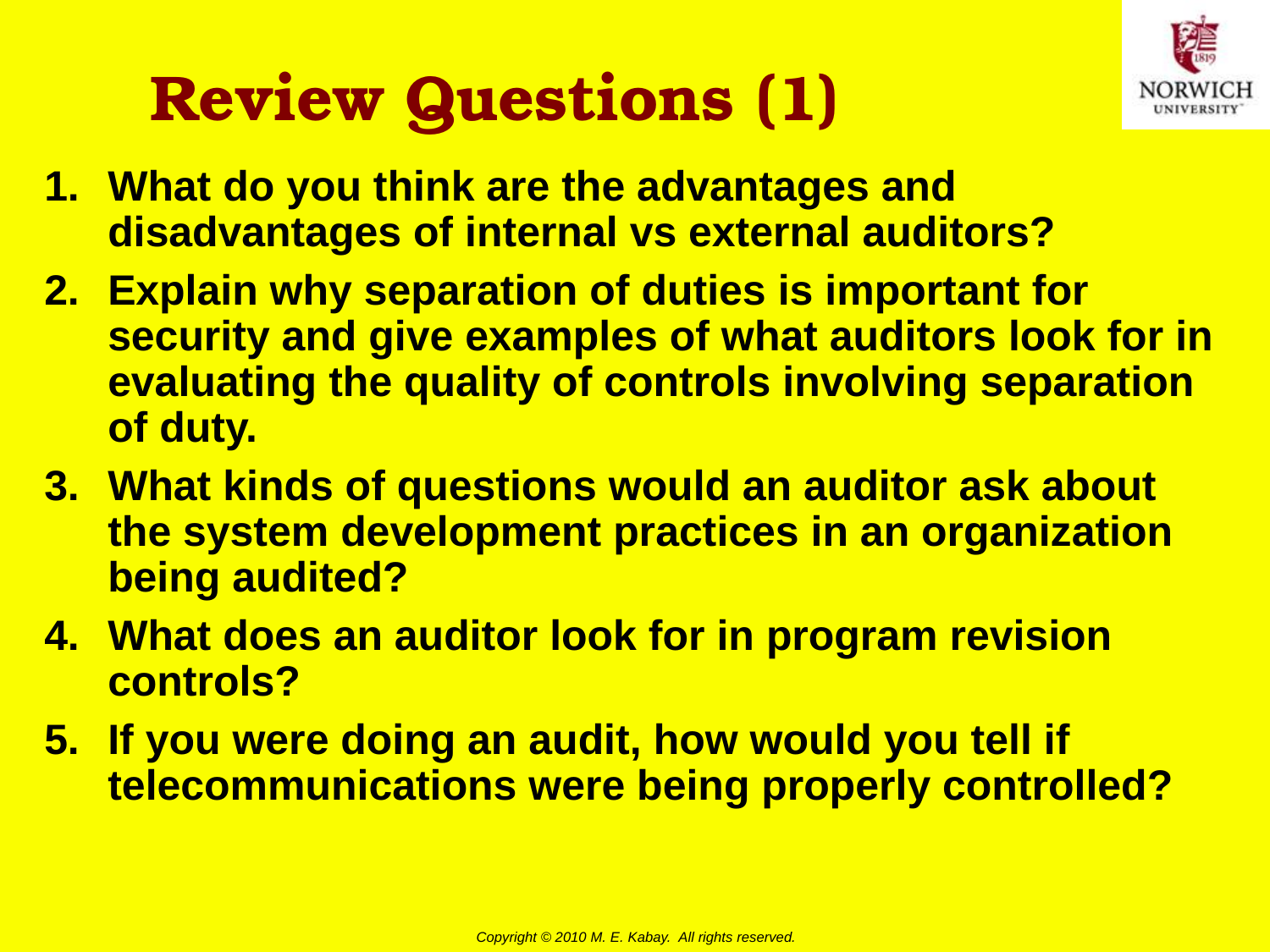

# Review Questions (1)
What do you think are the advantages and disadvantages of internal vs external auditors?
Explain why separation of duties is important for security and give examples of what auditors look for in evaluating the quality of controls involving separation of duty.
What kinds of questions would an auditor ask about the system development practices in an organization being audited?
What does an auditor look for in program revision controls?
If you were doing an audit, how would you tell if telecommunications were being properly controlled?